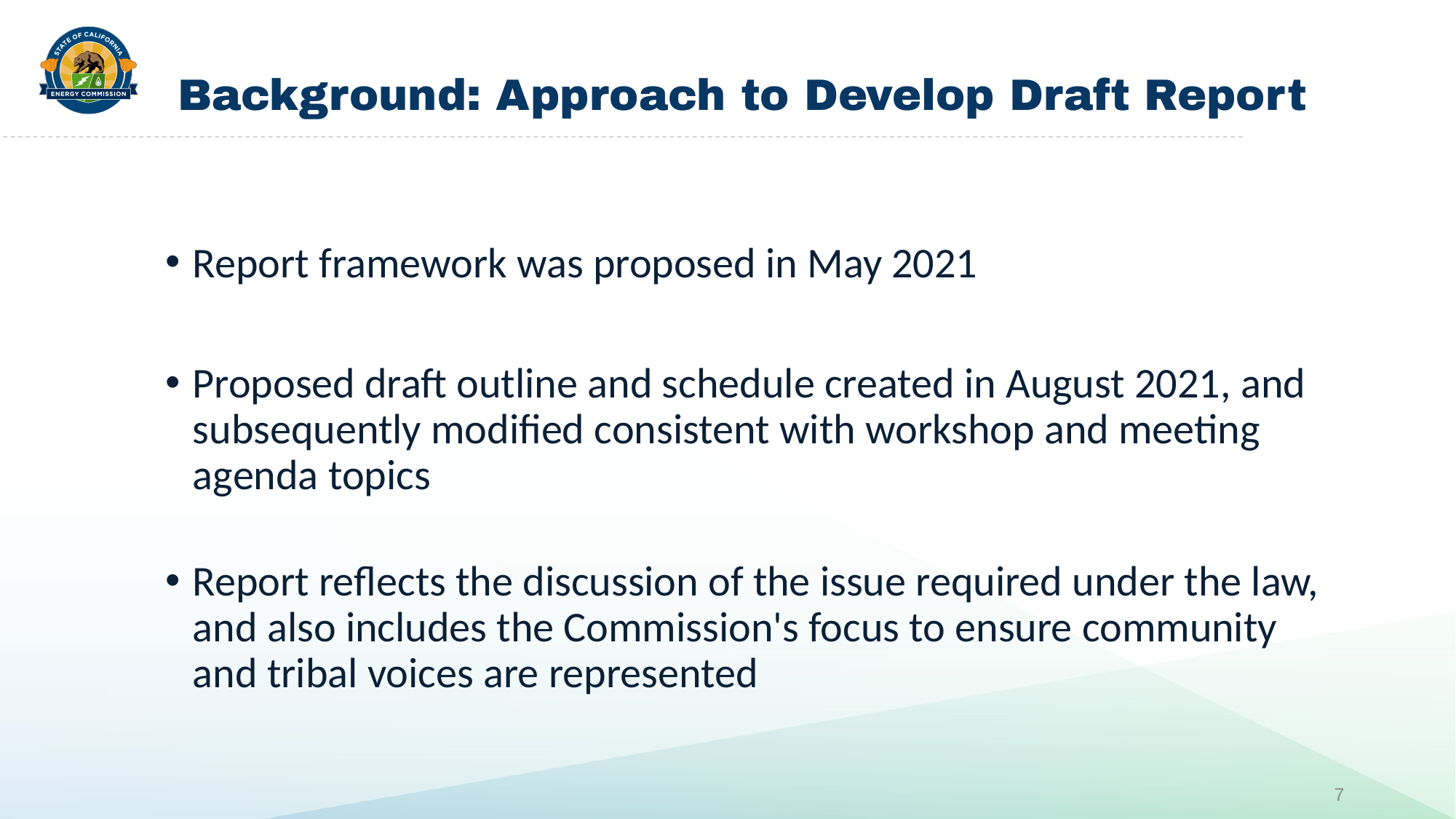

# Background: Approach to Develop Draft Report

Report framework was proposed in May 2021

Proposed draft outline and schedule created in August 2021, and subsequently modified consistent with workshop and meeting agenda topics

Report reflects the discussion of the issue required under the law, and also includes the Commission's focus to ensure community and tribal voices are represented

7